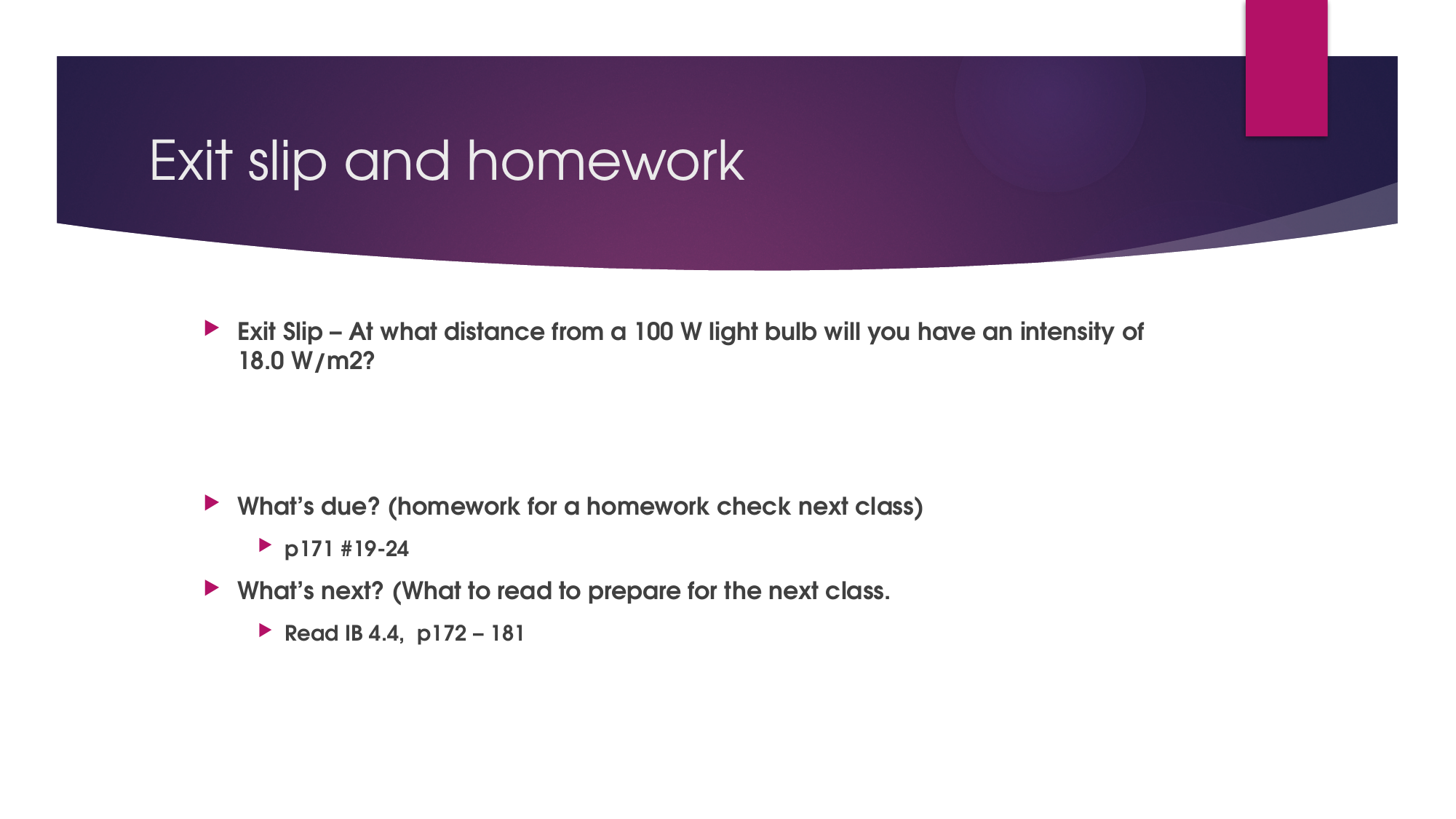

# Exit slip and homework
Exit Slip – At what distance from a 100 W light bulb will you have an intensity of 18.0 W/m2?

What’s due? (homework for a homework check next class)
p171 #19-24
What’s next? (What to read to prepare for the next class.
Read IB 4.4,  p172 – 181